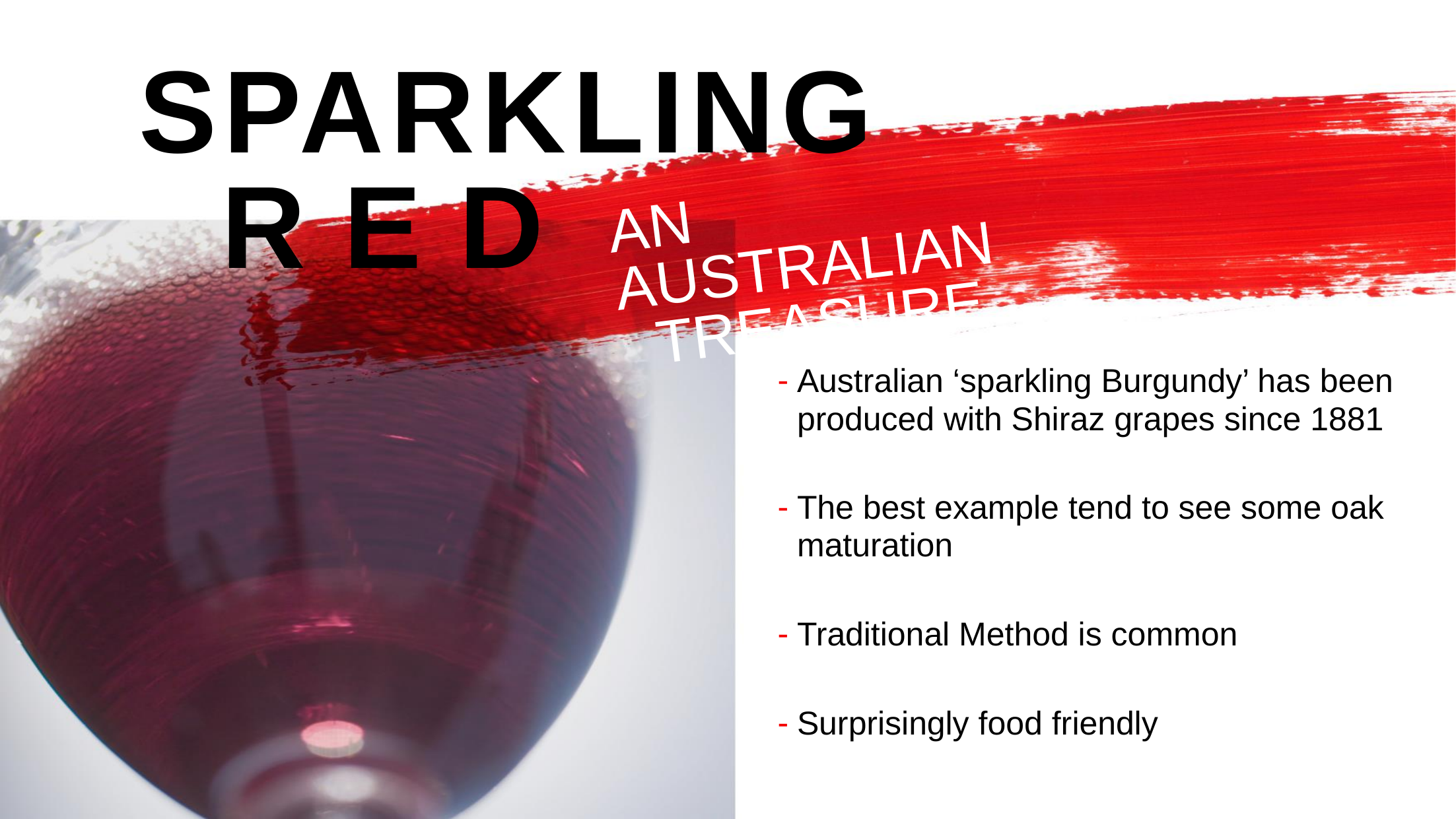

SPARKLING
R E D
AN  AUSTRALIAN
  TREASURE
Australian ‘sparkling Burgundy’ has been produced with Shiraz grapes since 1881

The best example tend to see some oak maturation

Traditional Method is common

Surprisingly food friendly